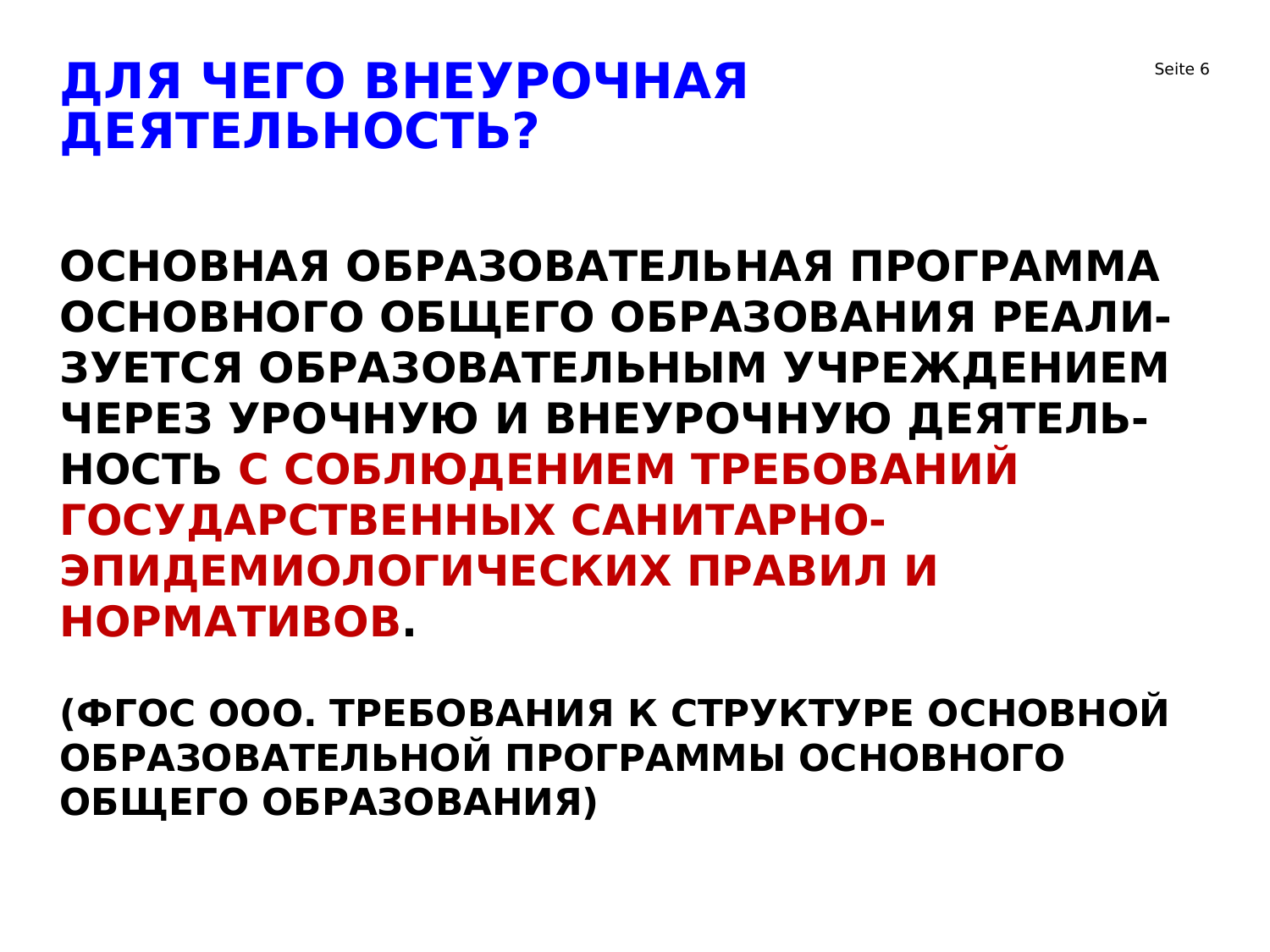

# Для чего внеурочная деятельность?
Основная образовательная программа основного общего образования реали-зуется образовательным учреждением через урочную и внеурочную деятель-ность с соблюдением требований государственных санитарно-эпидемиологических правил и нормативов.

(ФГОС ООО. Требования к структуре основной образовательной программы основного общего образования)